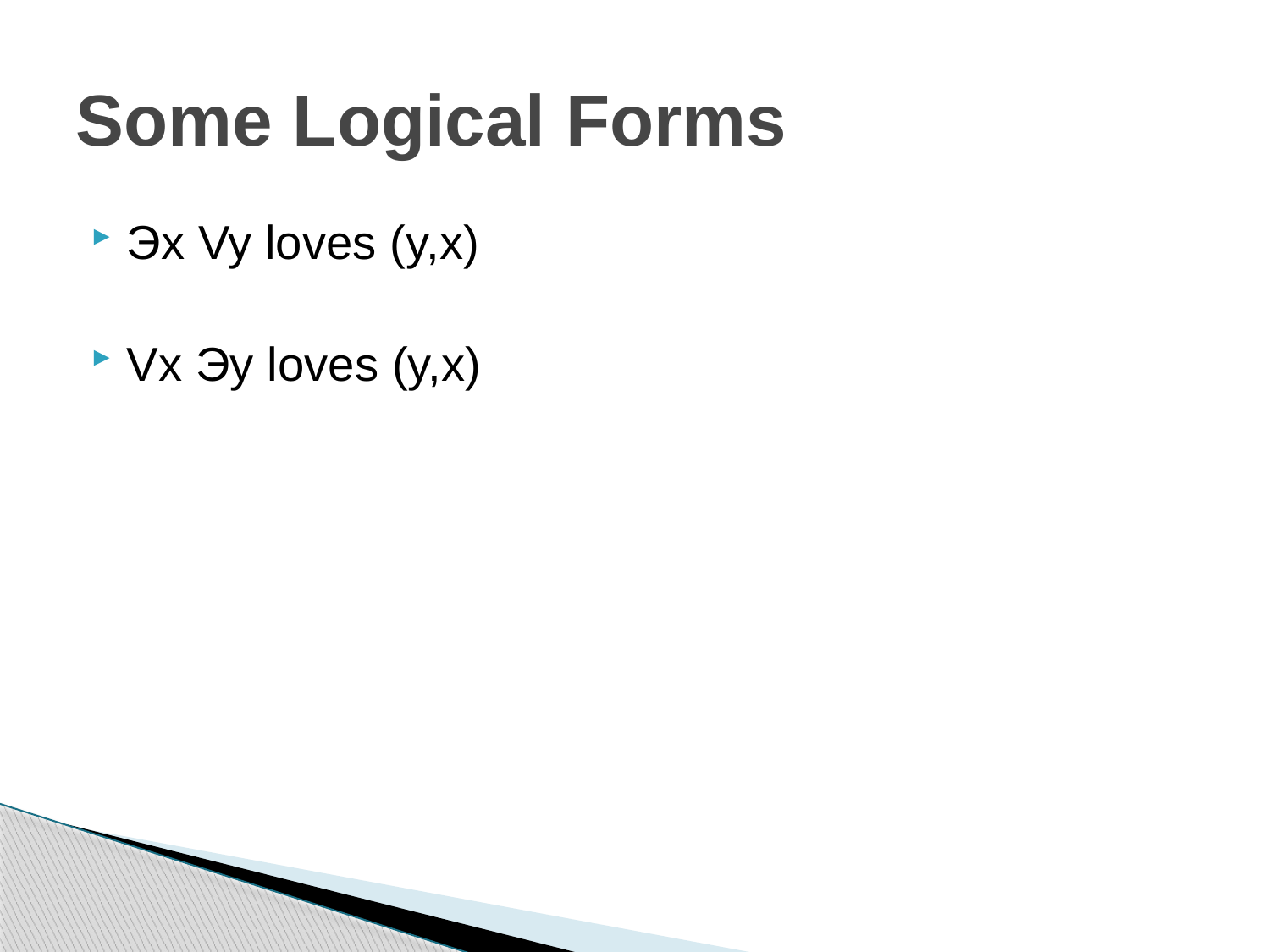

# Some Logical Forms
Эx Vy loves (y,x)
Vx Эy loves (y,x)